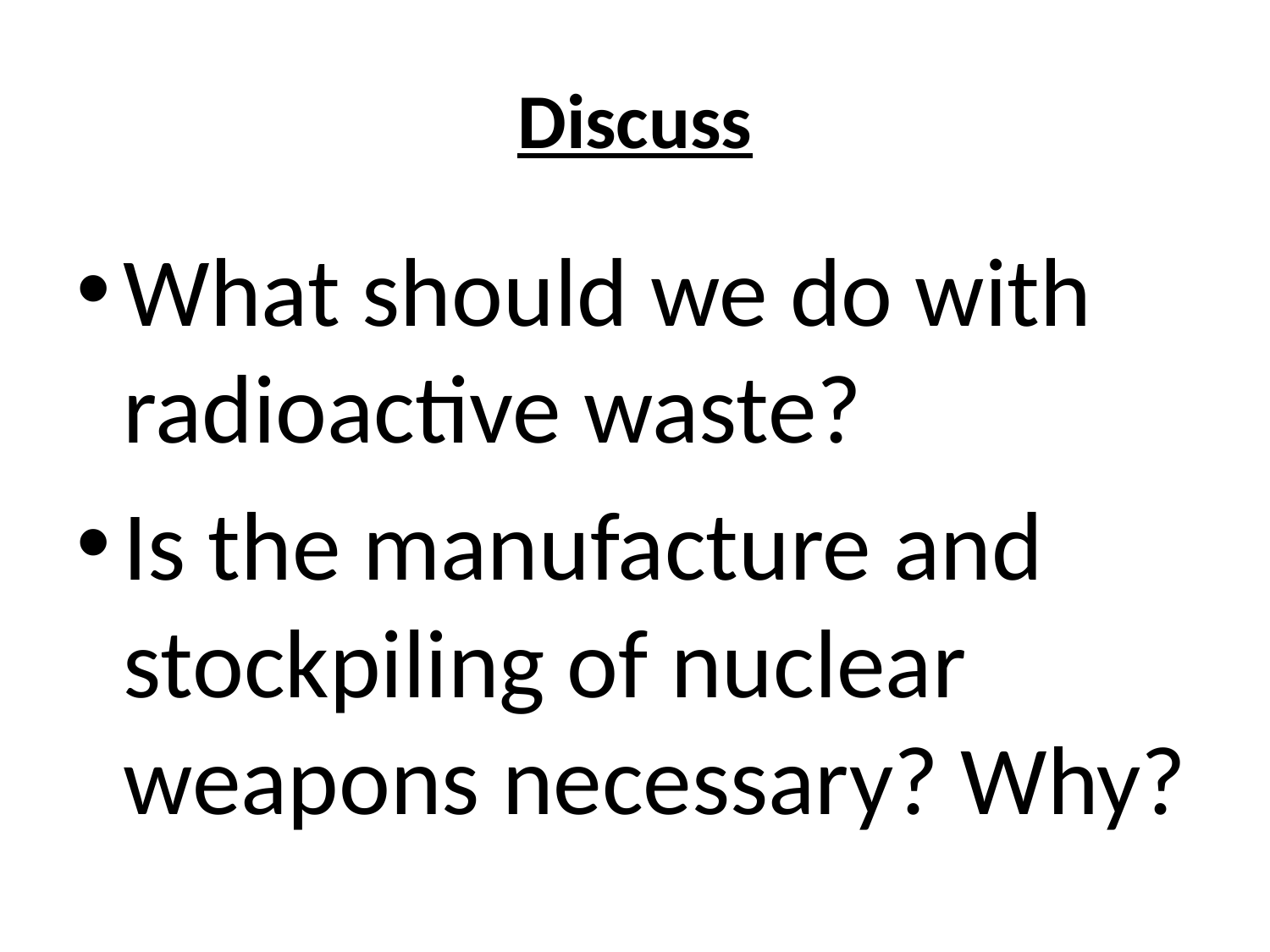

# Discuss
What should we do with radioactive waste?
Is the manufacture and stockpiling of nuclear weapons necessary? Why?